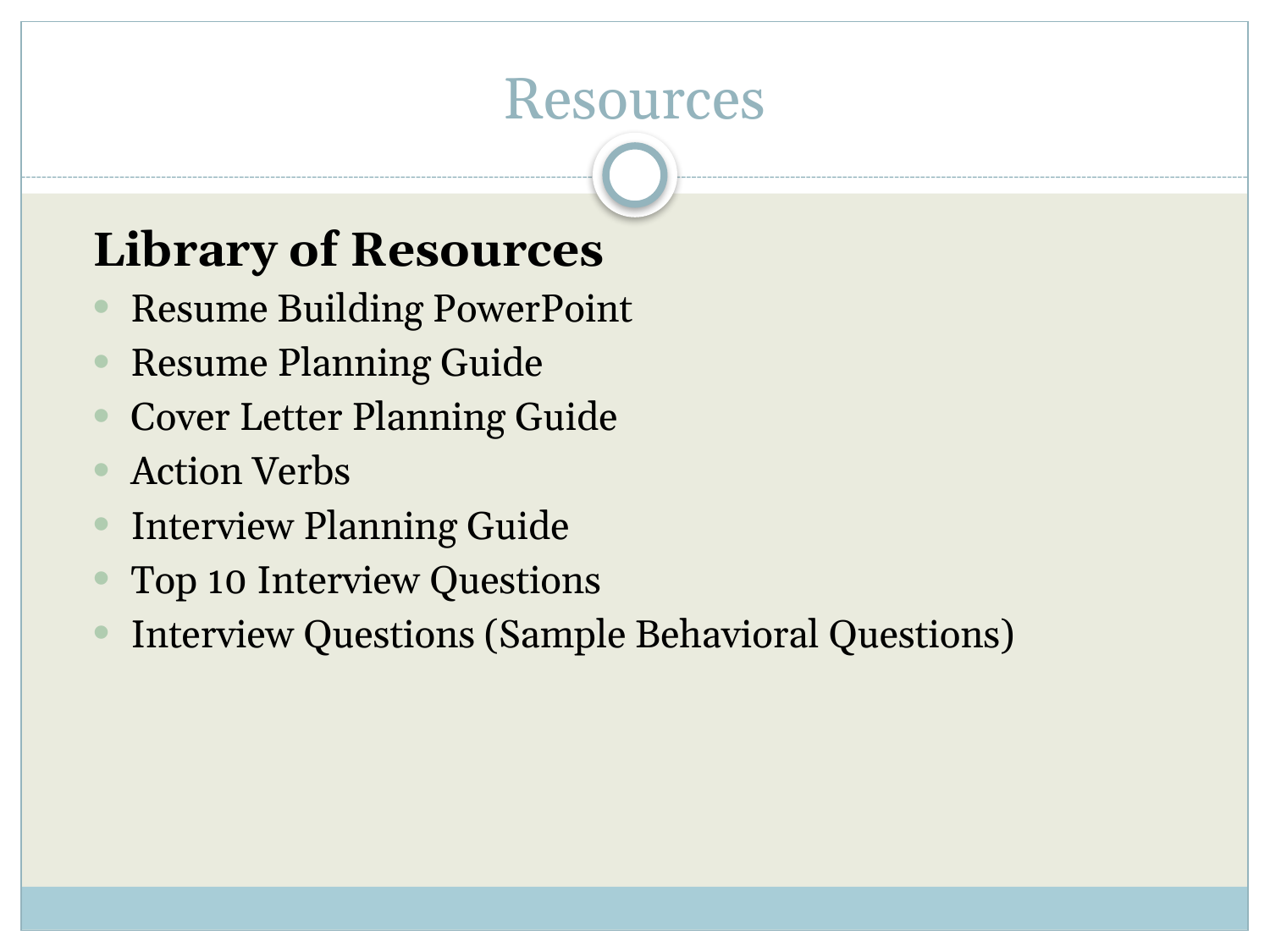

# Resources
Library of Resources
Resume Building PowerPoint
Resume Planning Guide
Cover Letter Planning Guide
Action Verbs
Interview Planning Guide
Top 10 Interview Questions
Interview Questions (Sample Behavioral Questions)